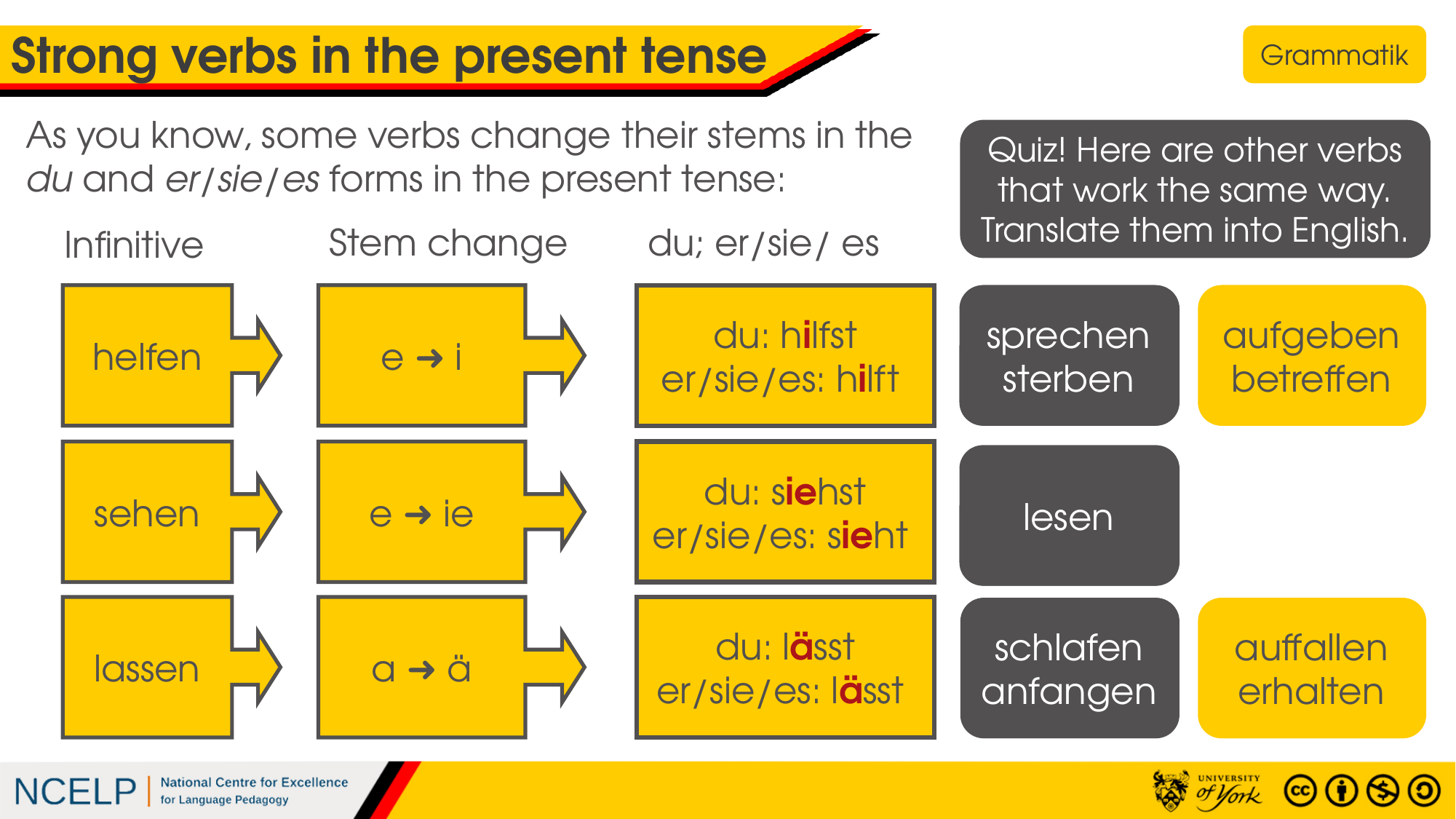

# Strong verbs in the present tense
Grammatik
As you know, some verbs change their stems in the du and er/sie/es forms in the present tense:
Quiz! Here are other verbs that work the same way. Translate them into English.
du; er/sie/ es
Stem change
Infinitive
helfen
e ➜ i
du: hilfst
er/sie/es: hilft
sprechen
sterben
to speak
to die
aufgeben
betreffen
to give up
to affect
sehen
e ➜ ie
du: siehst
er/sie/es: sieht
lesen
to read
lassen
a ➜ ä
du: lässt
er/sie/es: lässt
schlafen
anfangen
to sleep
to start
auffallen
erhalten
to stand out
to receive